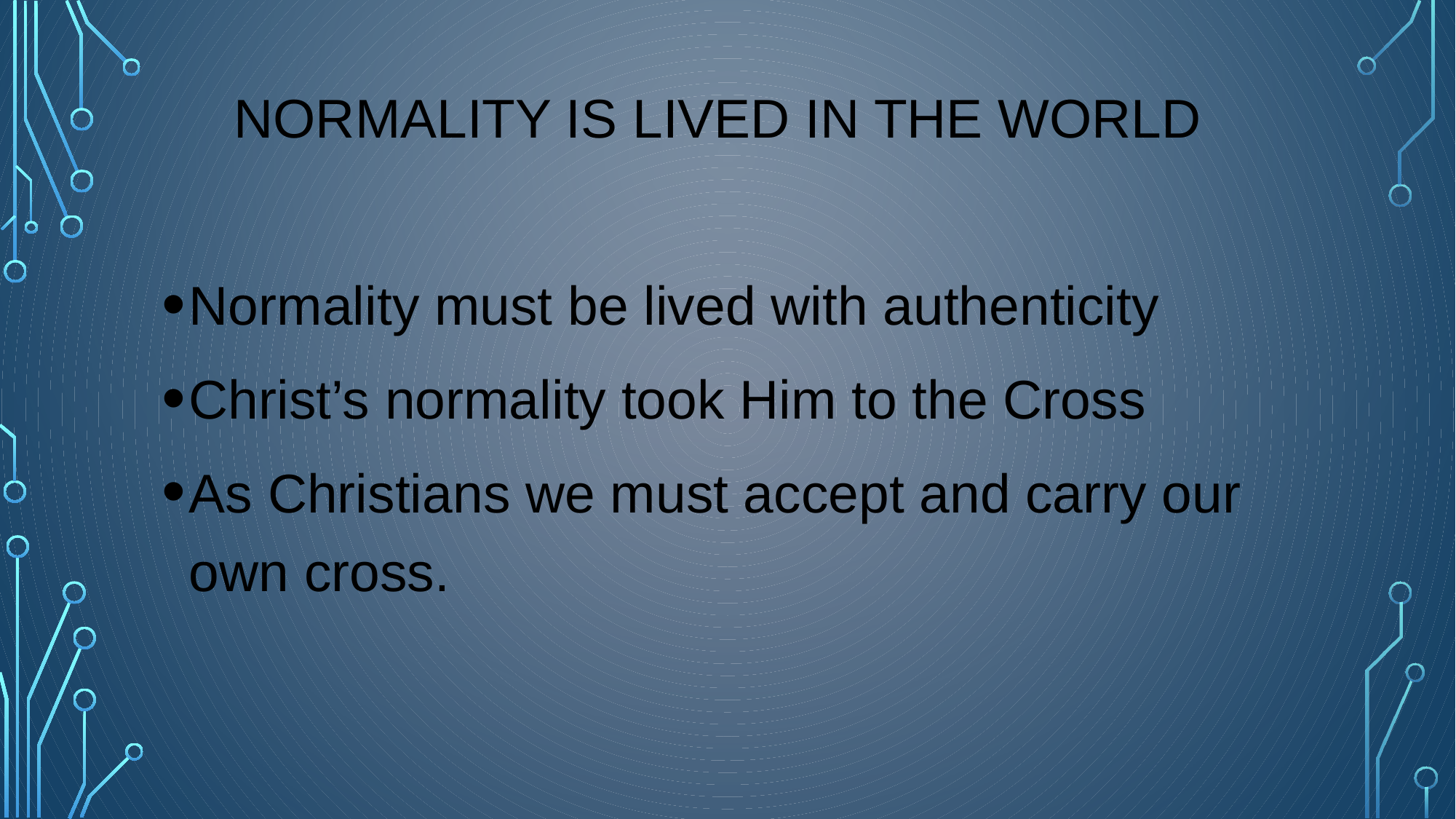

NORMALITY IS LIVED IN THE WORLD

Normality must be lived with authenticity
Christ’s normality took Him to the Cross
As Christians we must accept and carry our own cross.